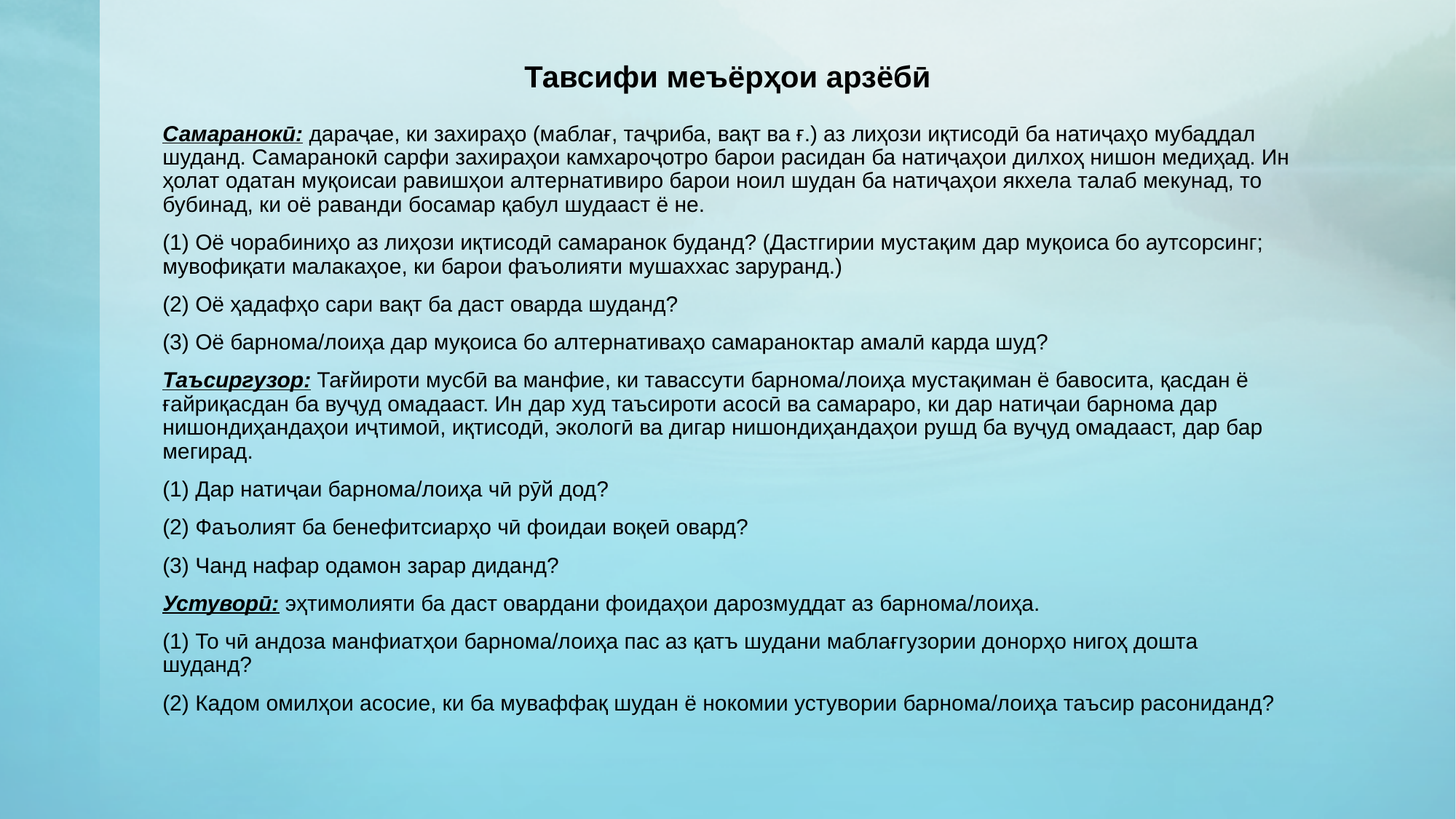

# Тавсифи меъёрҳои арзёбӣ
Самаранокӣ: дараҷае, ки захираҳо (маблағ, таҷриба, вақт ва ғ.) аз лиҳози иқтисодӣ ба натиҷаҳо мубаддал шуданд. Самаранокӣ сарфи захираҳои камхароҷотро барои расидан ба натиҷаҳои дилхоҳ нишон медиҳад. Ин ҳолат одатан муқоисаи равишҳои алтернативиро барои ноил шудан ба натиҷаҳои якхела талаб мекунад, то бубинад, ки оё раванди босамар қабул шудааст ё не.
(1) Оё чорабиниҳо аз лиҳози иқтисодӣ самаранок буданд? (Дастгирии мустақим дар муқоиса бо аутсорсинг; мувофиқати малакаҳое, ки барои фаъолияти мушаххас заруранд.)
(2) Оё ҳадафҳо сари вақт ба даст оварда шуданд?
(3) Оё барнома/лоиҳа дар муқоиса бо алтернативаҳо самараноктар амалӣ карда шуд?
Таъсиргузор: Тағйироти мусбӣ ва манфие, ки тавассути барнома/лоиҳа мустақиман ё бавосита, қасдан ё ғайриқасдан ба вуҷуд омадааст. Ин дар худ таъсироти асосӣ ва самараро, ки дар натиҷаи барнома дар нишондиҳандаҳои иҷтимоӣ, иқтисодӣ, экологӣ ва дигар нишондиҳандаҳои рушд ба вуҷуд омадааст, дар бар мегирад.
(1) Дар натиҷаи барнома/лоиҳа чӣ рӯй дод?
(2) Фаъолият ба бенефитсиарҳо чӣ фоидаи воқеӣ овард?
(3) Чанд нафар одамон зарар диданд?
Устуворӣ: эҳтимолияти ба даст овардани фоидаҳои дарозмуддат аз барнома/лоиҳа.
(1) То чӣ андоза манфиатҳои барнома/лоиҳа пас аз қатъ шудани маблағгузории донорҳо нигоҳ дошта шуданд?
(2) Кадом омилҳои асосие, ки ба муваффақ шудан ё нокомии устувории барнома/лоиҳа таъсир расониданд?